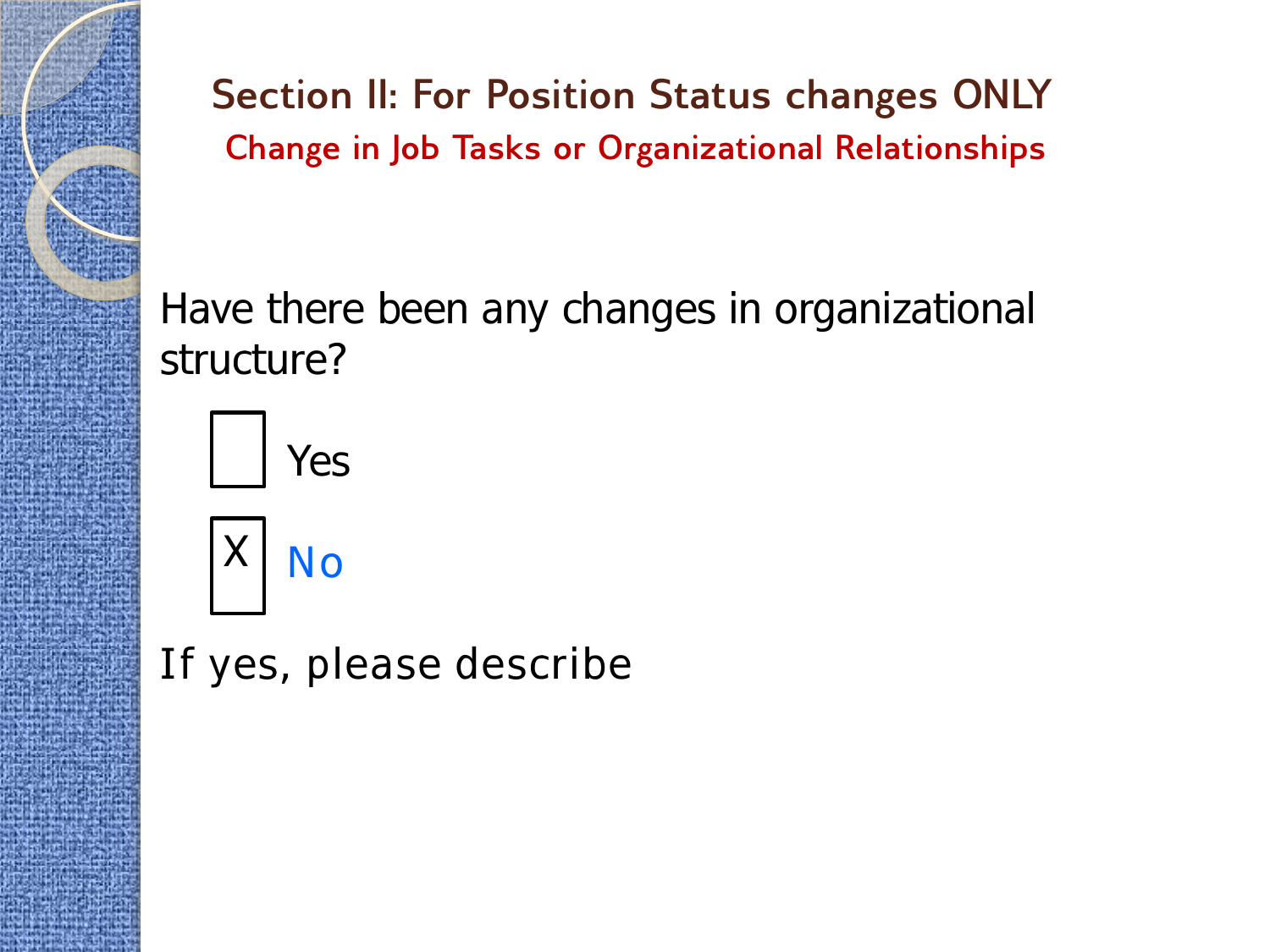

# Section II: For Position Status changes ONLY Change in Job Tasks or Organizational Relationships

Have there been any changes in organizational structure?

	Yes

	No

If yes, please describe

X